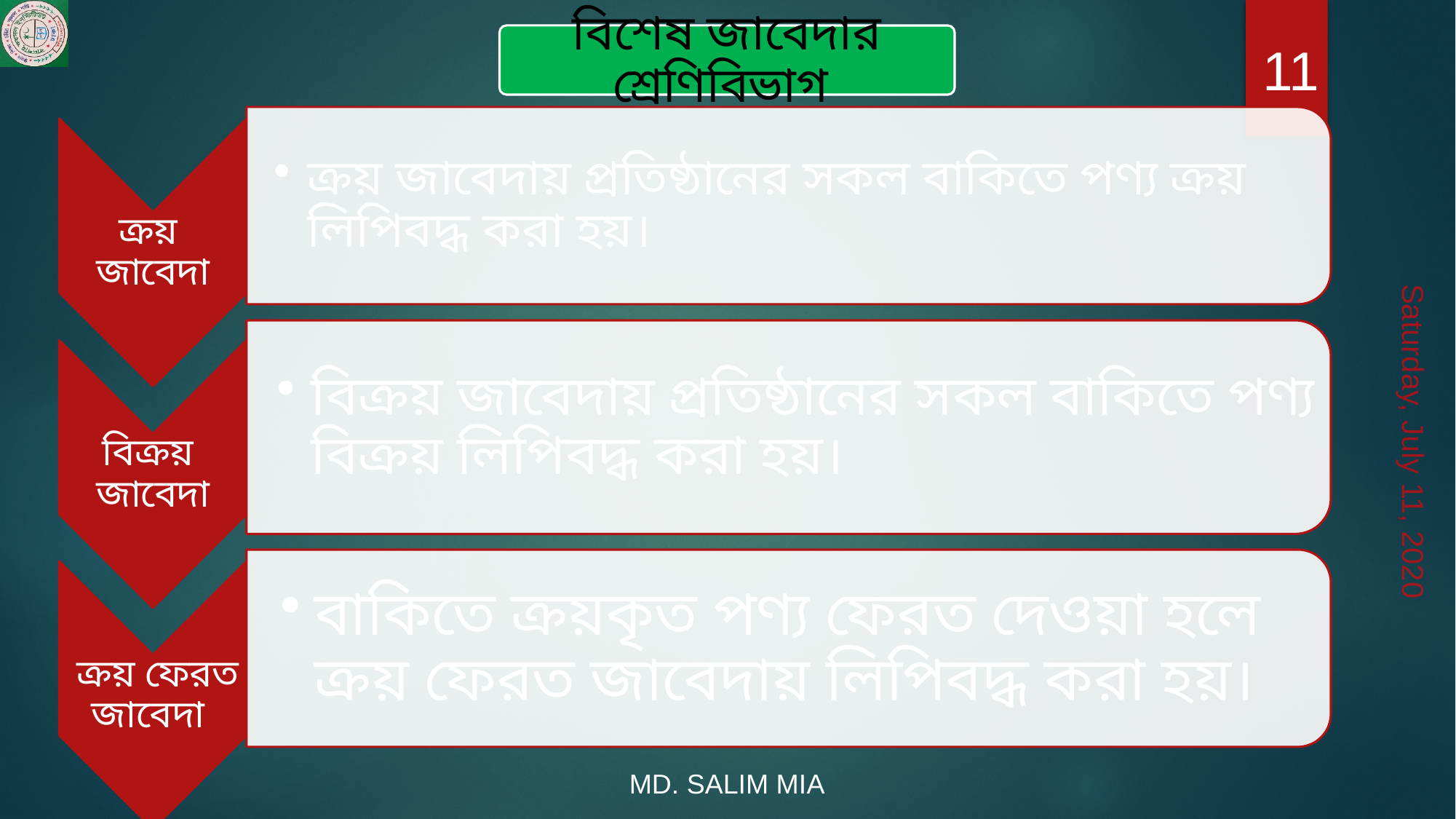

বিশেষ জাবেদার শ্রেণিবিভাগ
11
ক্রয়
জাবেদা
ক্রয় জাবেদায় প্রতিষ্ঠানের সকল বাকিতে পণ্য ক্রয় লিপিবদ্ধ করা হয়।
বিক্রয়
জাবেদা
বিক্রয় জাবেদায় প্রতিষ্ঠানের সকল বাকিতে পণ্য বিক্রয় লিপিবদ্ধ করা হয়।
 ক্রয় ফেরত
জাবেদা
বাকিতে ক্রয়কৃত পণ্য ফেরত দেওয়া হলে ক্রয় ফেরত জাবেদায় লিপিবদ্ধ করা হয়।
Saturday, July 11, 2020